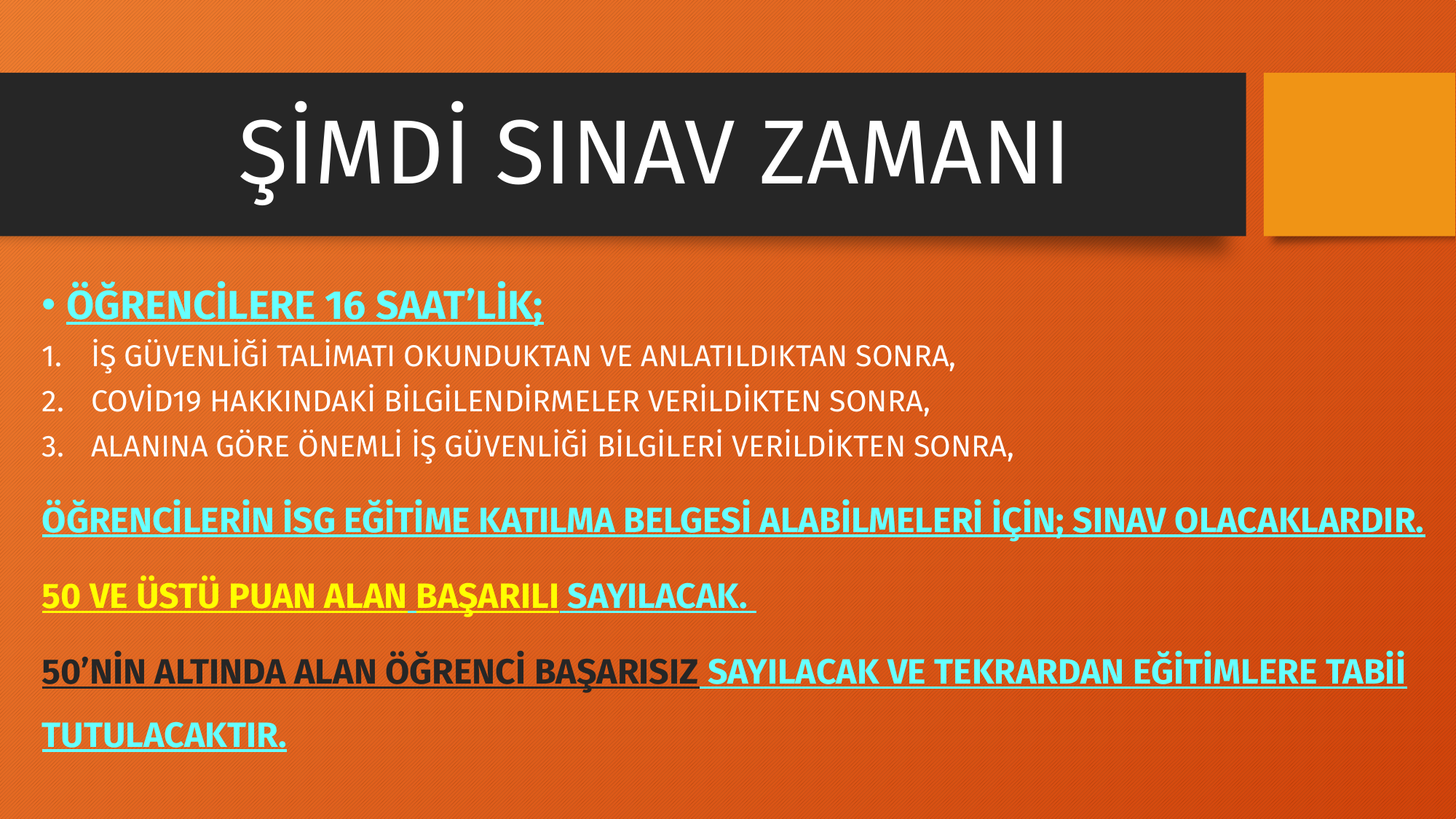

# ŞİMDİ SINAV ZAMANI
ÖĞRENCİLERE 16 SAAT’LİK;
İŞ GÜVENLİĞİ TALİMATI OKUNDUKTAN VE ANLATILDIKTAN SONRA,
COVİD19 HAKKINDAKİ BİLGİLENDİRMELER VERİLDİKTEN SONRA,
ALANINA GÖRE ÖNEMLİ İŞ GÜVENLİĞİ BİLGİLERİ VERİLDİKTEN SONRA,
ÖĞRENCİLERİN İSG EĞİTİME KATILMA BELGESİ ALABİLMELERİ İÇİN; SINAV OLACAKLARDIR.
50 VE ÜSTÜ PUAN ALAN BAŞARILI SAYILACAK.
50’NİN ALTINDA ALAN ÖĞRENCİ BAŞARISIZ SAYILACAK VE TEKRARDAN EĞİTİMLERE TABİİ TUTULACAKTIR.